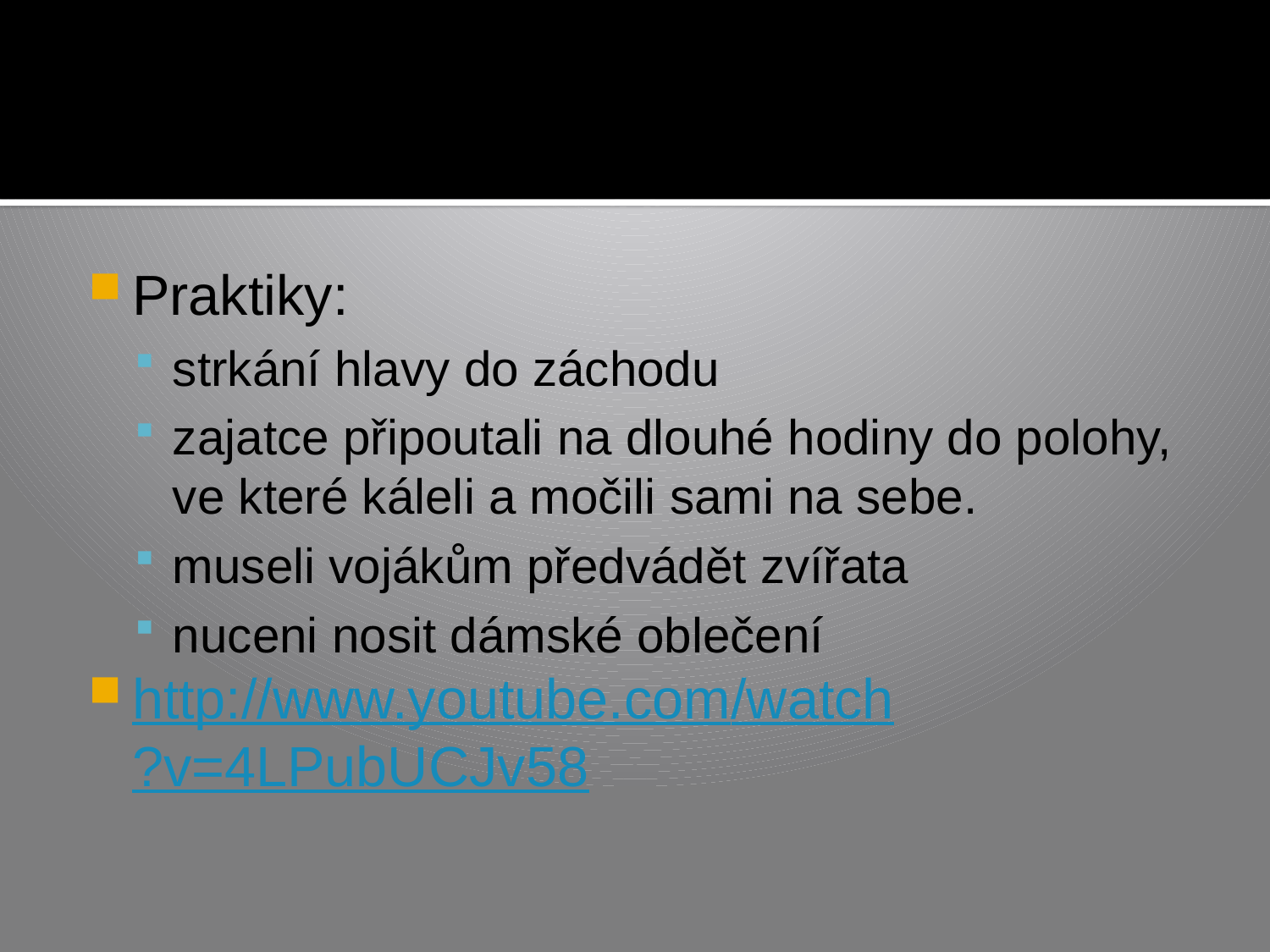

#
Praktiky:
strkání hlavy do záchodu
zajatce připoutali na dlouhé hodiny do polohy, ve které káleli a močili sami na sebe.
museli vojákům předvádět zvířata
nuceni nosit dámské oblečení
http://www.youtube.com/watch?v=4LPubUCJv58